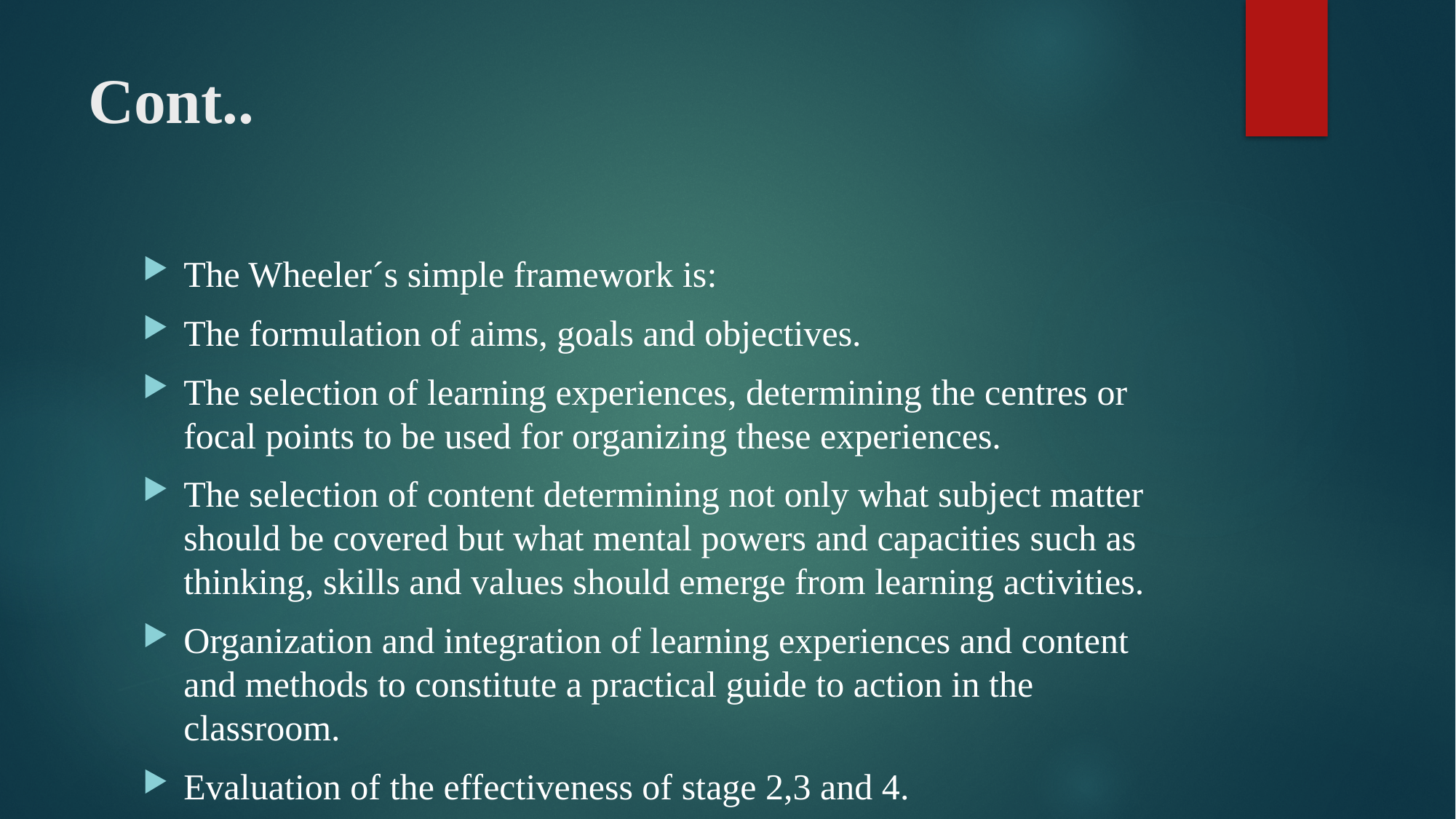

# Cont..
The Wheeler´s simple framework is:
The formulation of aims, goals and objectives.
The selection of learning experiences, determining the centres or focal points to be used for organizing these experiences.
The selection of content determining not only what subject matter should be covered but what mental powers and capacities such as thinking, skills and values should emerge from learning activities.
Organization and integration of learning experiences and content and methods to constitute a practical guide to action in the classroom.
Evaluation of the effectiveness of stage 2,3 and 4.